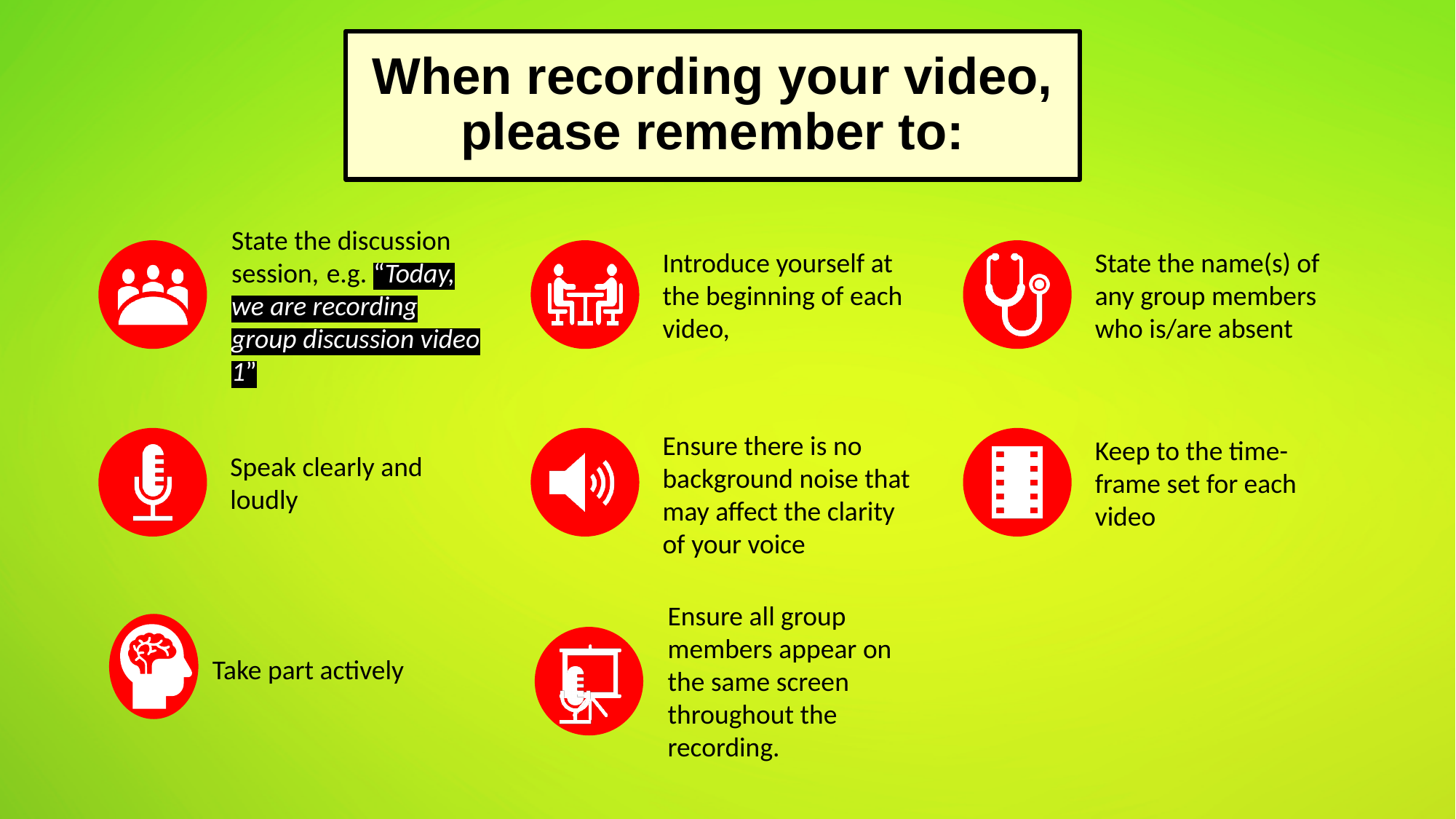

# When recording your video, please remember to:
State the discussion session, e.g. “Today, we are recording group discussion video 1”
Introduce yourself at the beginning of each video,
State the name(s) of any group members who is/are absent
Speak clearly and loudly
Ensure there is no background noise that may affect the clarity of your voice
Keep to the time-frame set for each video
Ensure all group members appear on the same screen throughout the recording.
Take part actively